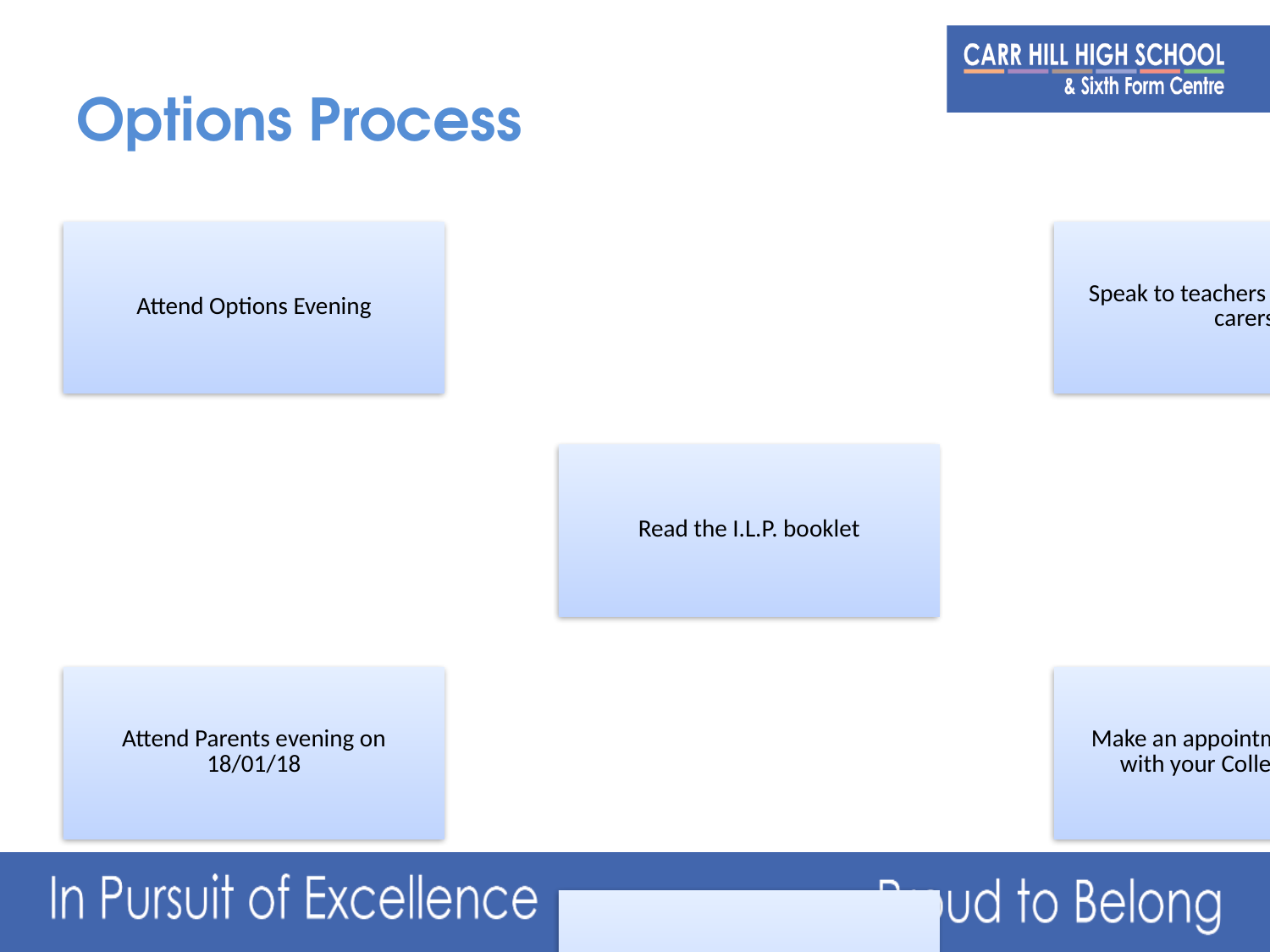

# Options Process
Attend Options Evening
Read the I.L.P. booklet
Attend Parents evening on 18/01/18